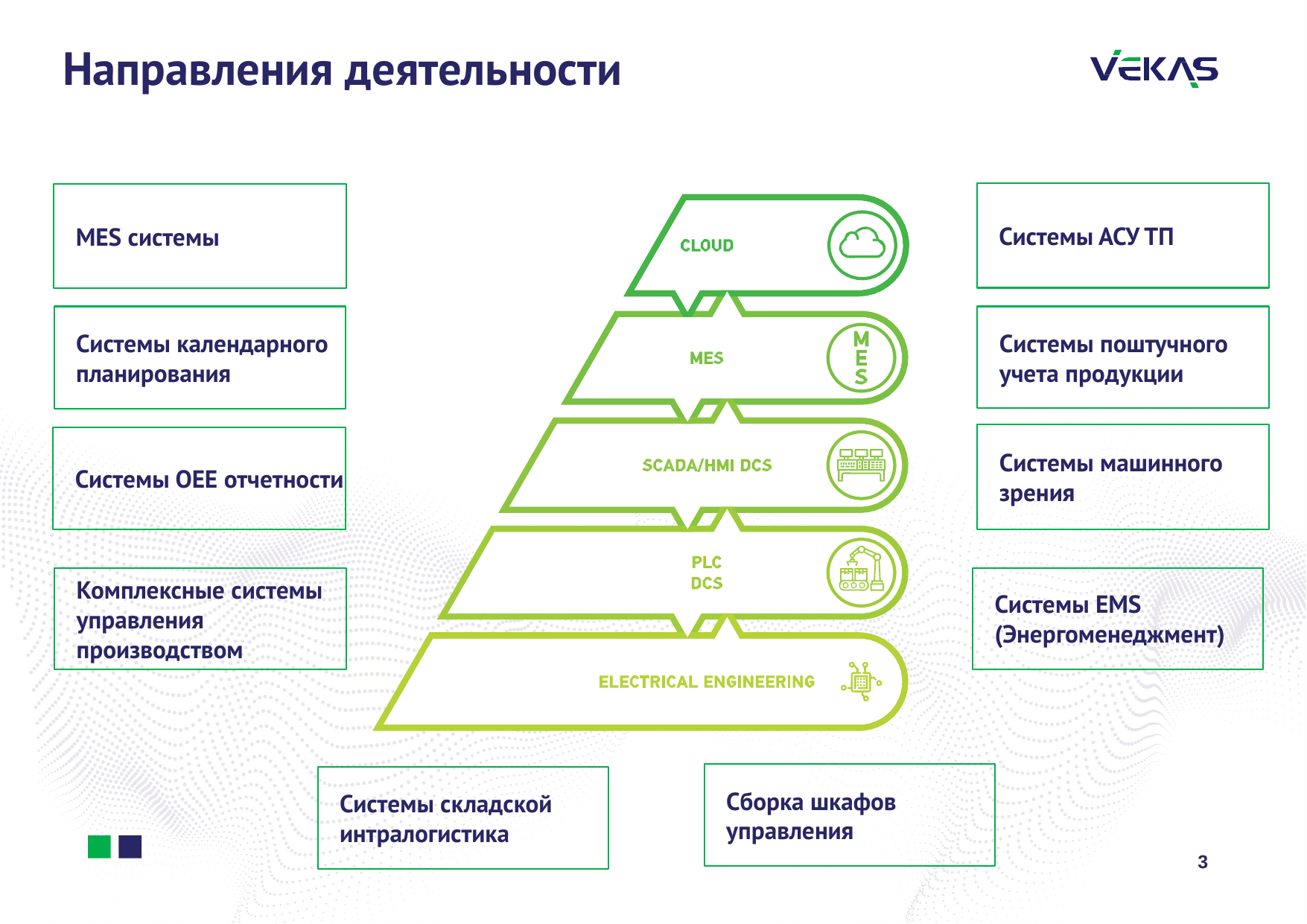

# Направления деятельности
Системы АСУ ТП
MES системы

Системы календарного планирования
Системы поштучного учета продукции

Системы машинного зрения
Системы ОЕЕ отчетности

Системы EMS (Энергоменеджмент)
Комплексные системы управления производством

Сборка шкафов управления
Системы складской интралогистика
3